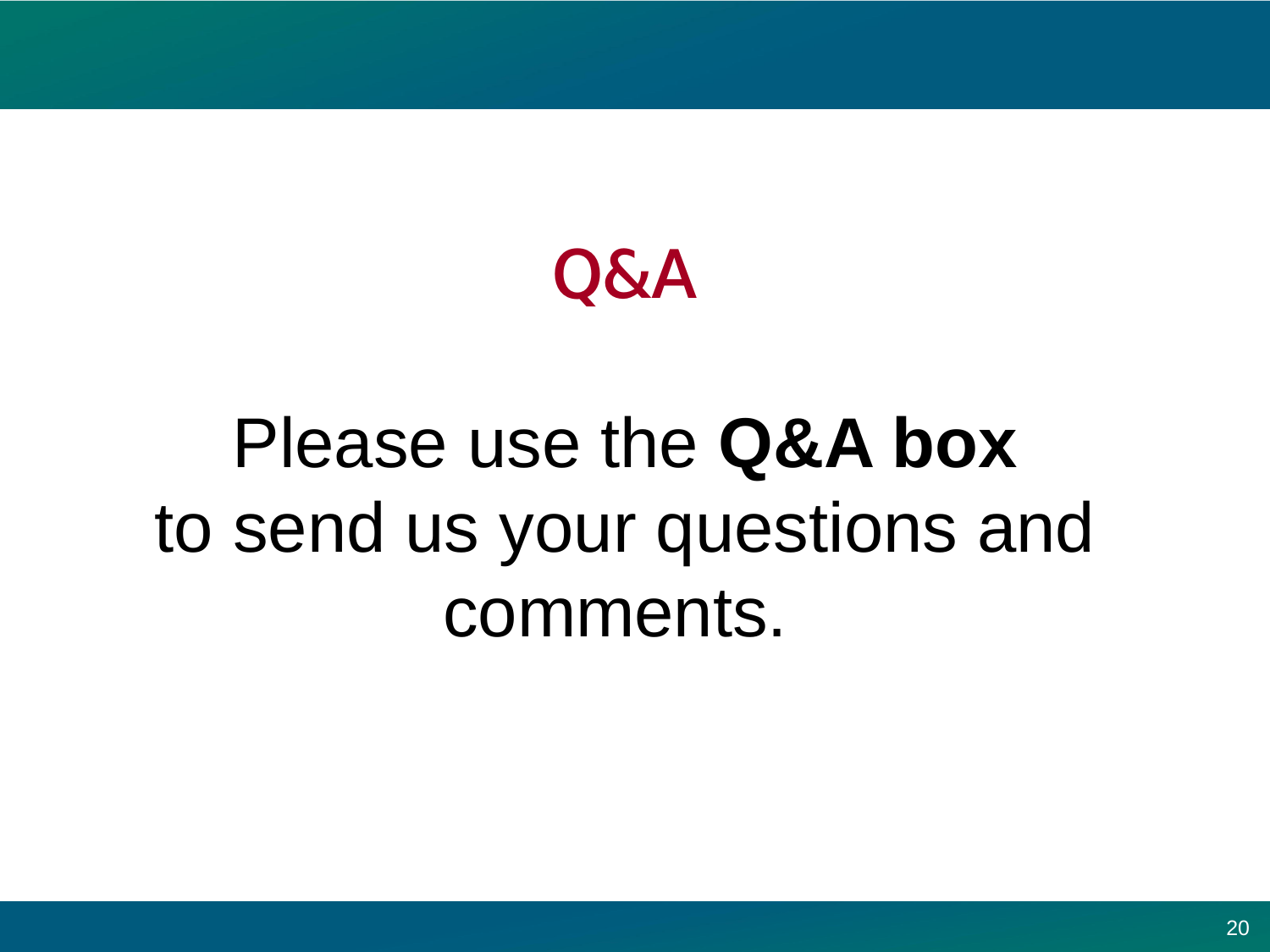

# Q&A Please use the Q&A box to send us your questions and comments.
20